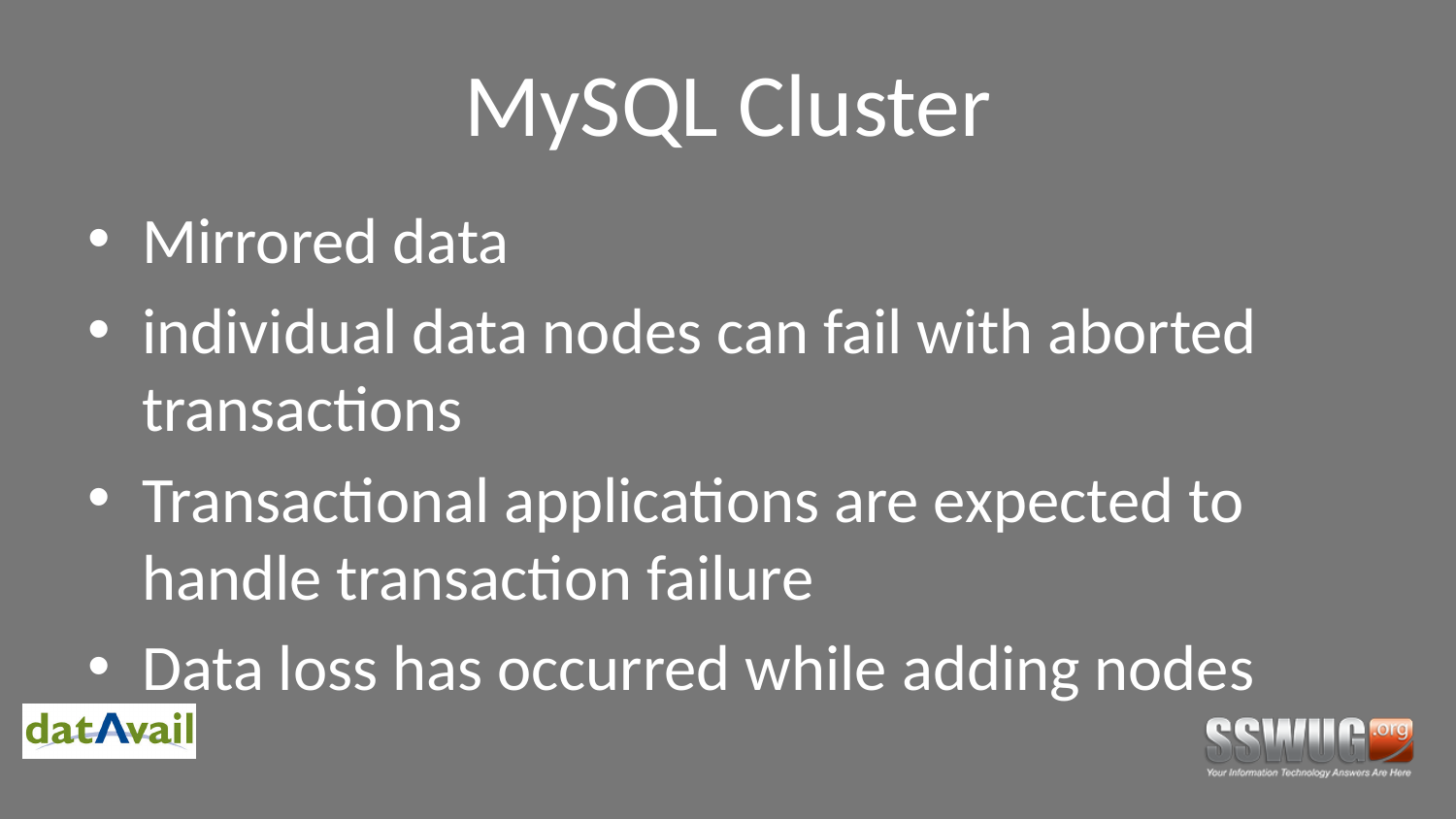

# MySQL Cluster
Mirrored data
individual data nodes can fail with aborted transactions
Transactional applications are expected to handle transaction failure
Data loss has occurred while adding nodes